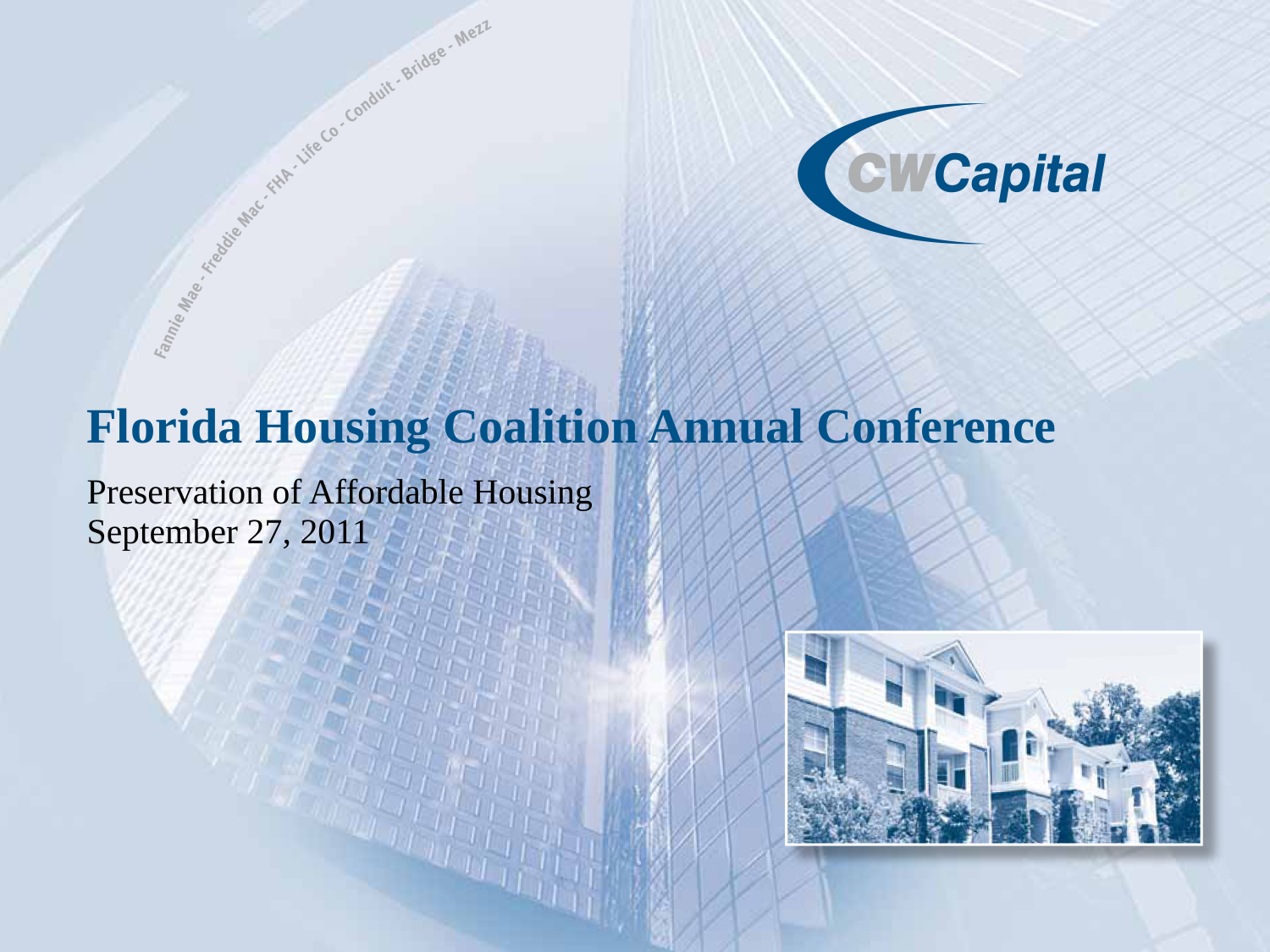

Florida Housing Coalition Annual Conference
Preservation of Affordable Housing
September 27, 2011